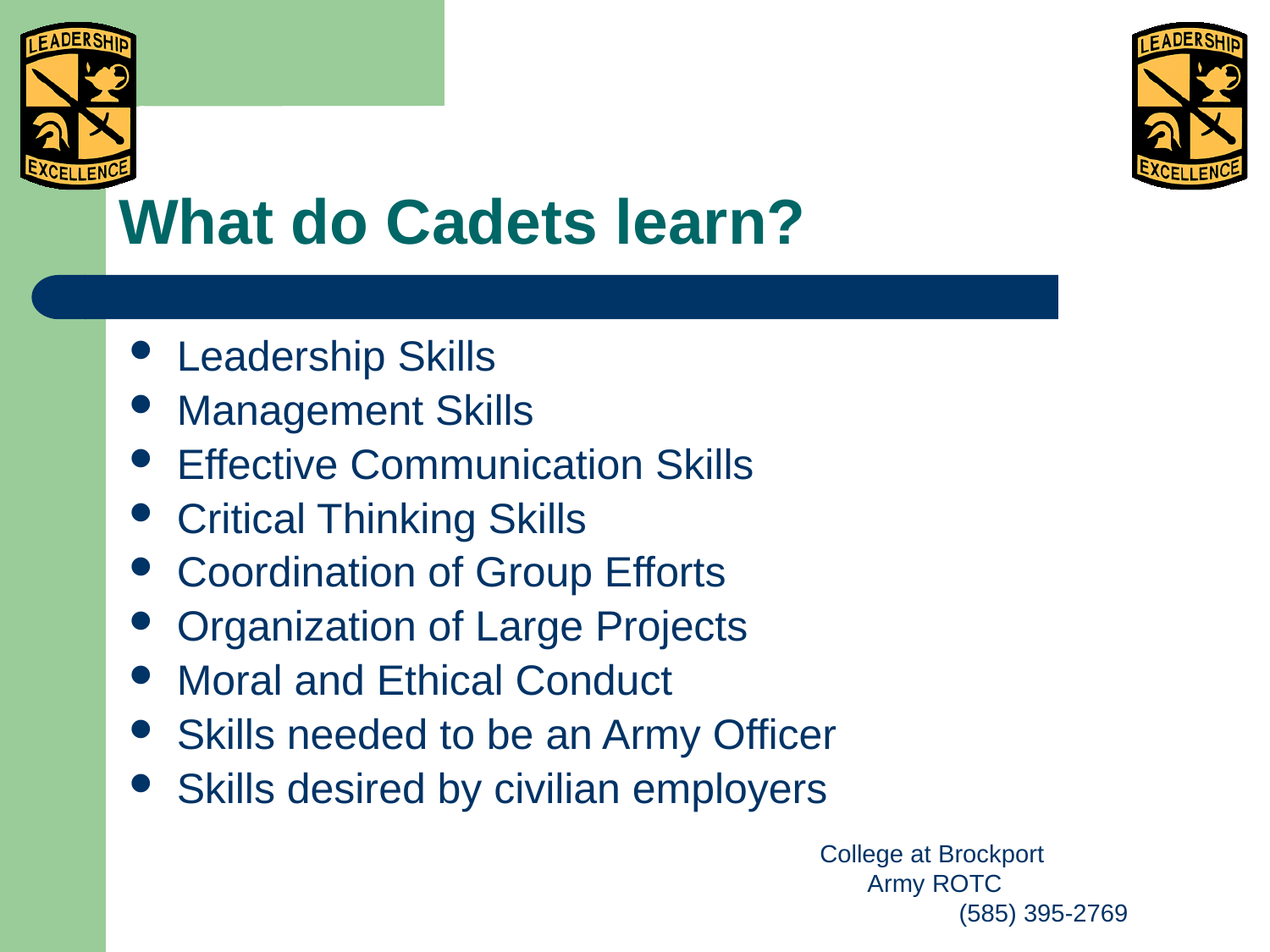

# What do Cadets learn?
Leadership Skills
Management Skills
Effective Communication Skills
Critical Thinking Skills
Coordination of Group Efforts
Organization of Large Projects
Moral and Ethical Conduct
Skills needed to be an Army Officer
Skills desired by civilian employers
College at Brockport                             Army ROTC                                       (585) 395-2769